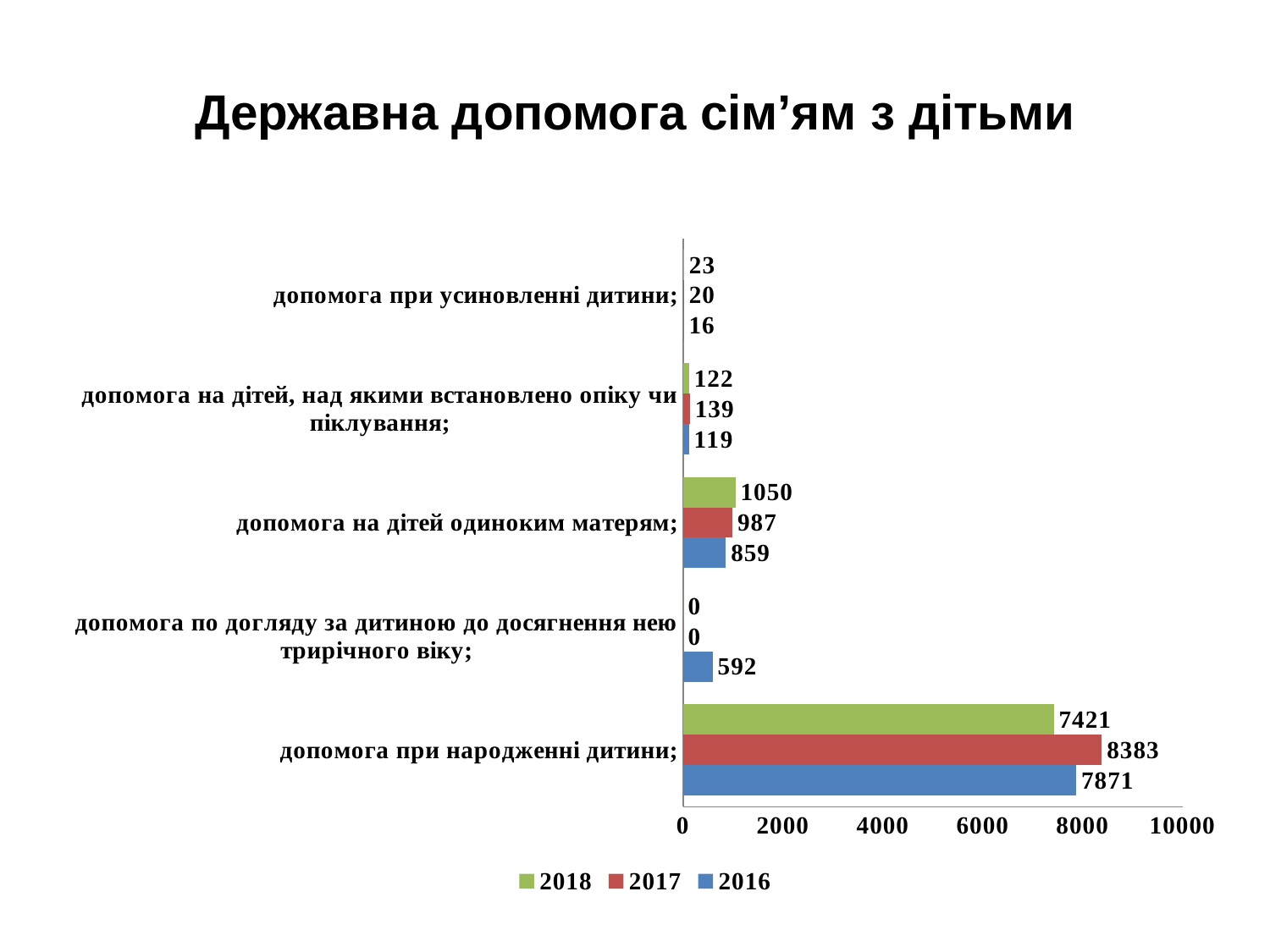

# Державна допомога сім’ям з дітьми

### Chart

| Category | 2016 | 2017 | 2018 |
|---|---|---|---|
| допомога при народженні дитини; | 7871.0 | 8383.0 | 7421.0 |
| допомога по догляду за дитиною до досягнення нею трирічного віку; | 592.0 | 0.0 | 0.0 |
| допомога на дітей одиноким матерям; | 859.0 | 987.0 | 1050.0 |
| допомога на дітей, над якими встановлено опіку чи піклування; | 119.0 | 139.0 | 122.0 |
| допомога при усиновленні дитини; | 16.0 | 20.0 | 23.0 |